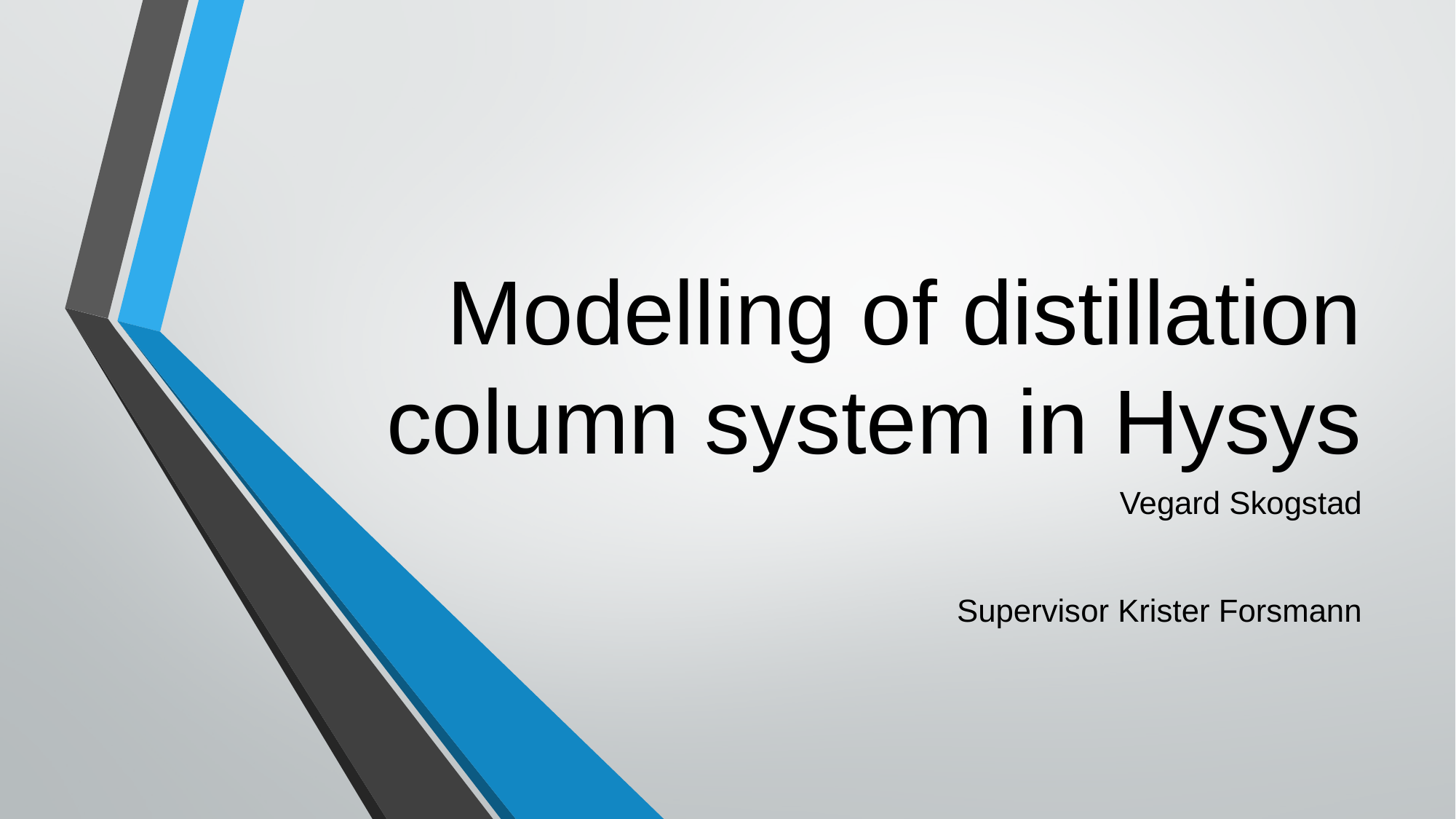

# Modelling of distillation column system in Hysys
Vegard Skogstad

Supervisor Krister Forsmann